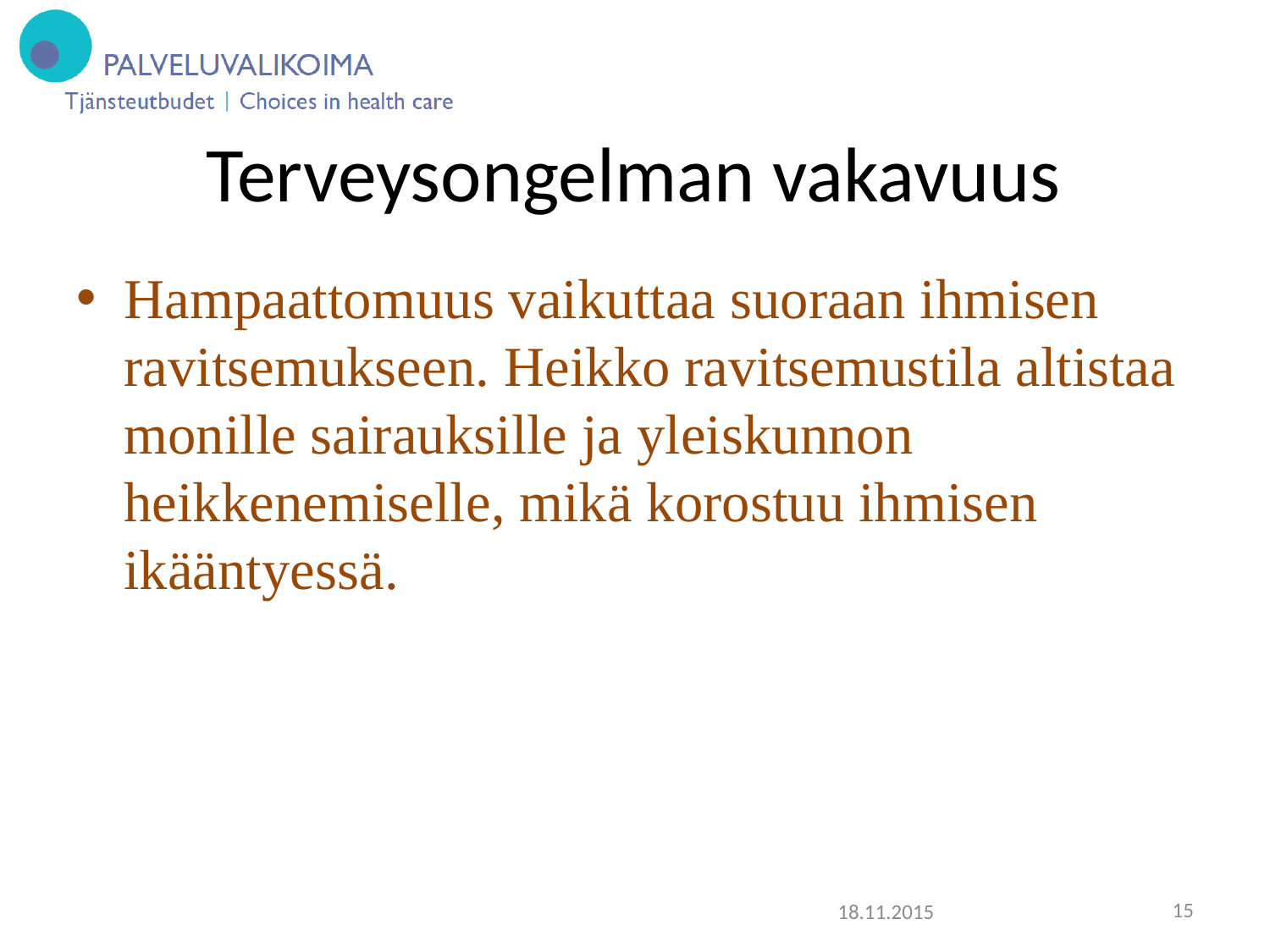

# Terveysongelman vakavuus
Hampaattomuus vaikuttaa suoraan ihmisen ravitsemukseen. Heikko ravitsemustila altistaa monille sairauksille ja yleiskunnon heikkenemiselle, mikä korostuu ihmisen ikääntyessä.
18.11.2015
15